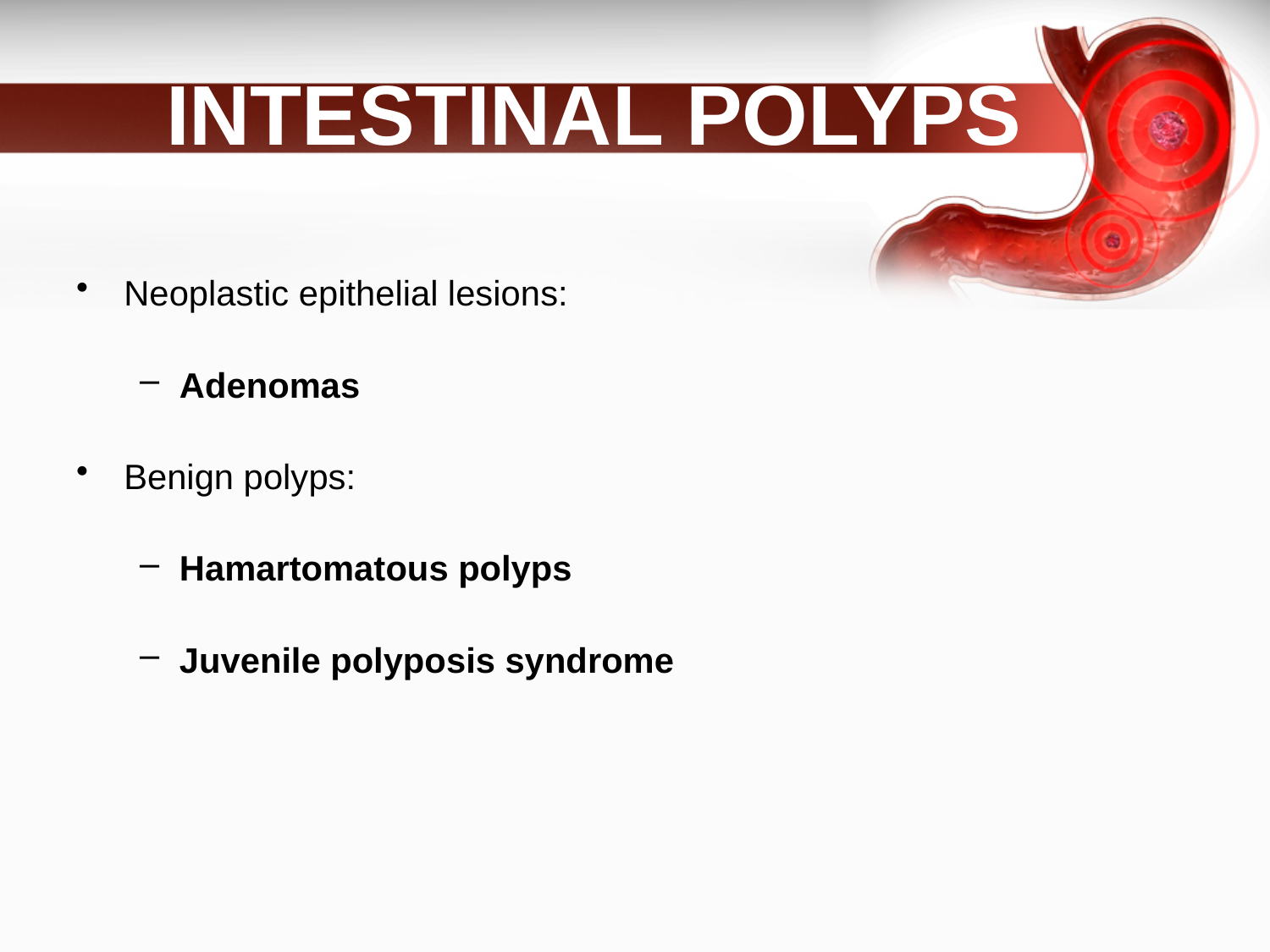

# INTESTINAL POLYPS
Neoplastic epithelial lesions:
Adenomas
Benign polyps:
Hamartomatous polyps
Juvenile polyposis syndrome